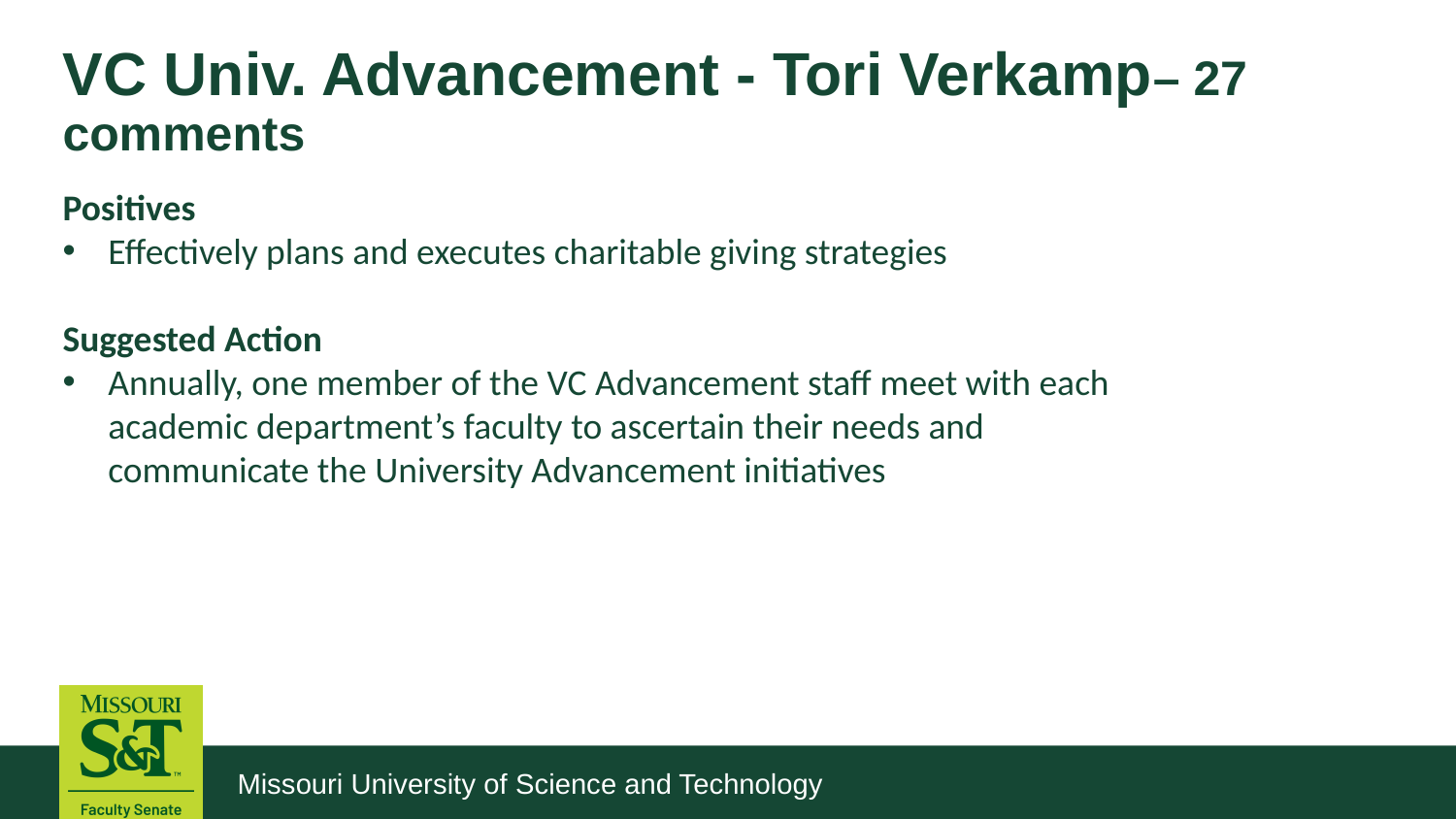

# VC Univ. Advancement - Tori Verkamp– 27 comments
Positives
Effectively plans and executes charitable giving strategies

Suggested Action
Annually, one member of the VC Advancement staff meet with each academic department’s faculty to ascertain their needs and communicate the University Advancement initiatives
Missouri University of Science and Technology